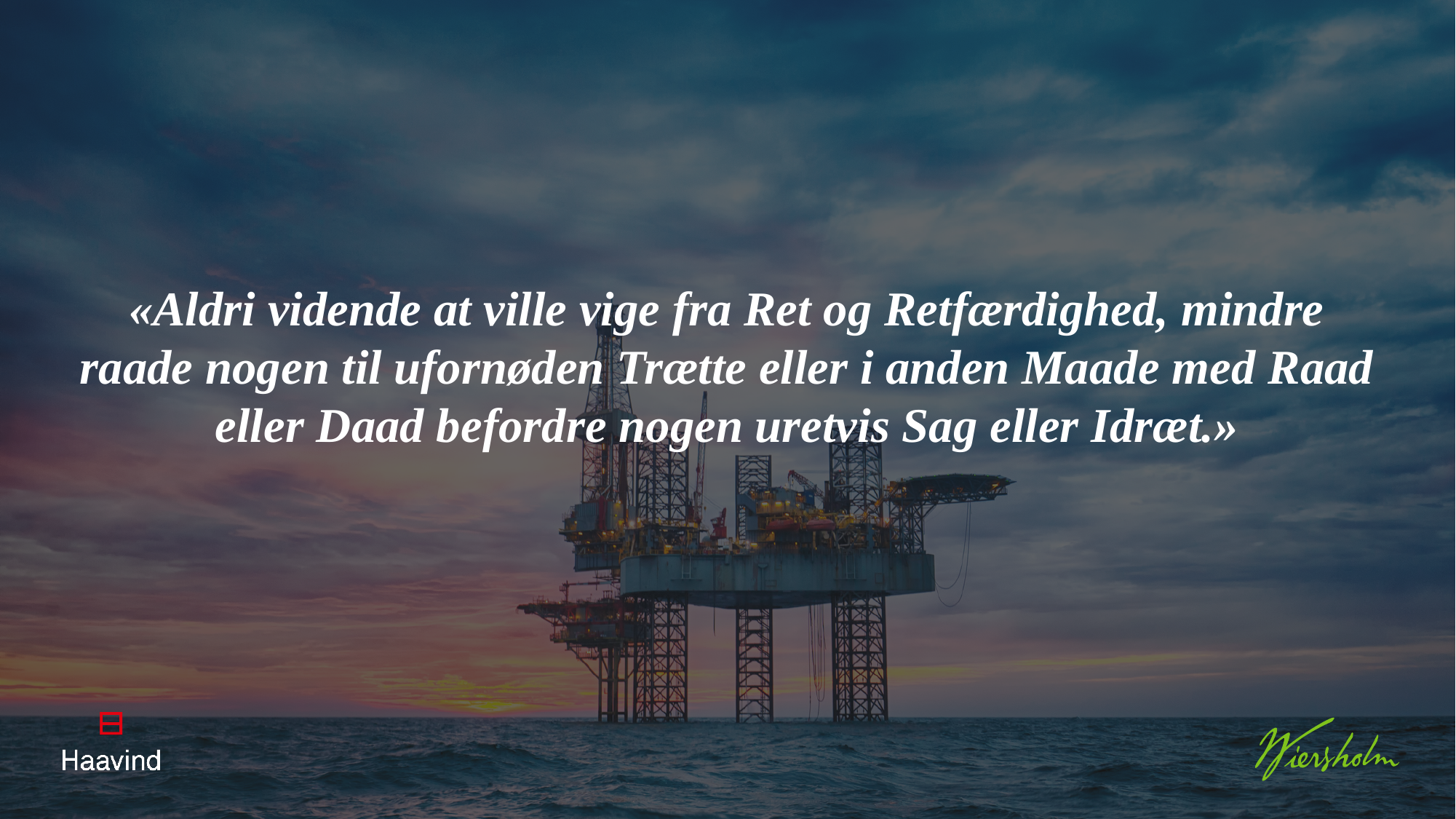

«Aldri vidende at ville vige fra Ret og Retfærdighed, mindre raade nogen til ufornøden Trætte eller i anden Maade med Raad eller Daad befordre nogen uretvis Sag eller Idræt.»